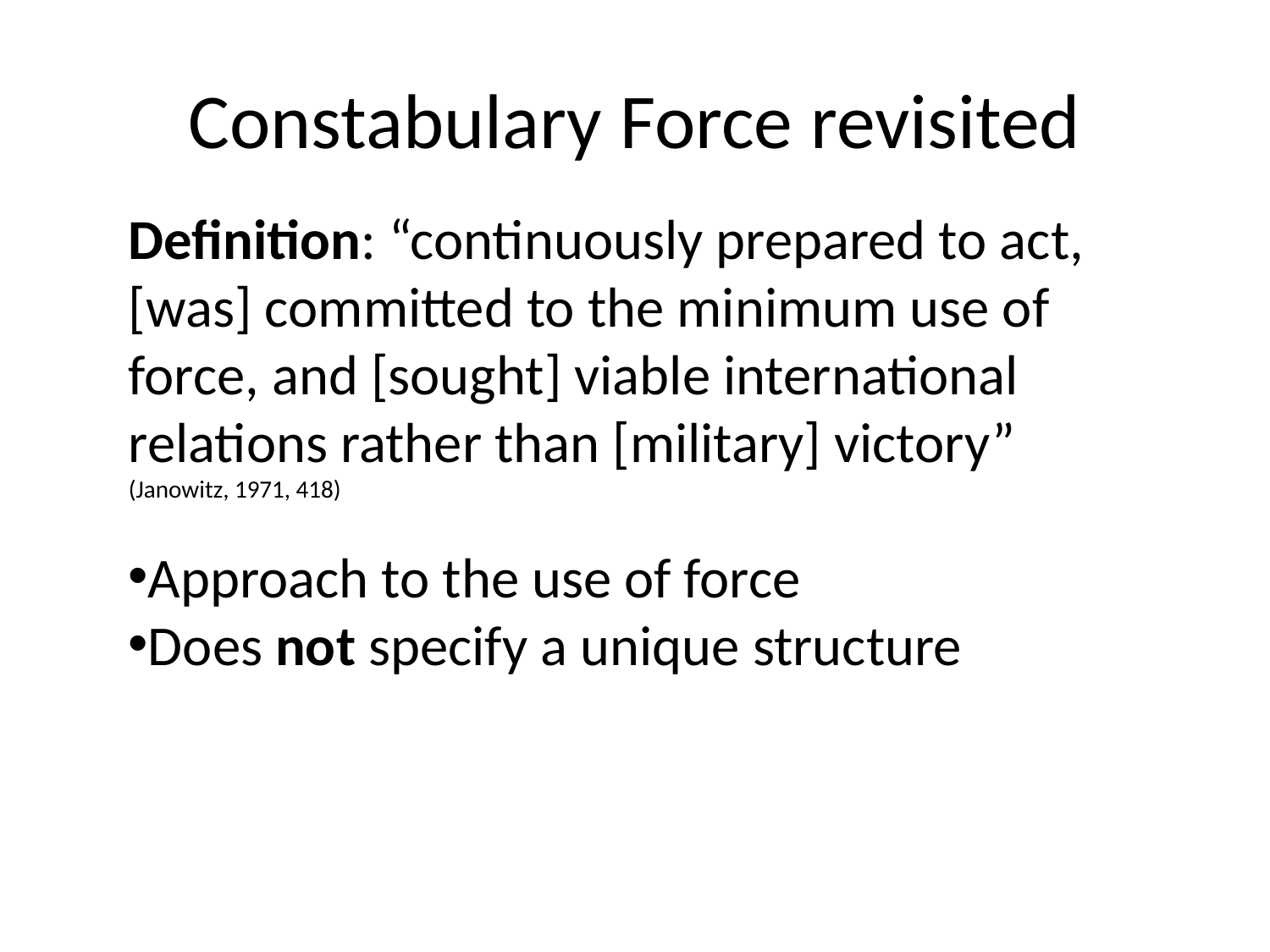

# Constabulary Force revisited
Definition: “continuously prepared to act, [was] committed to the minimum use of force, and [sought] viable international relations rather than [military] victory” (Janowitz, 1971, 418)

Approach to the use of force
Does not specify a unique structure